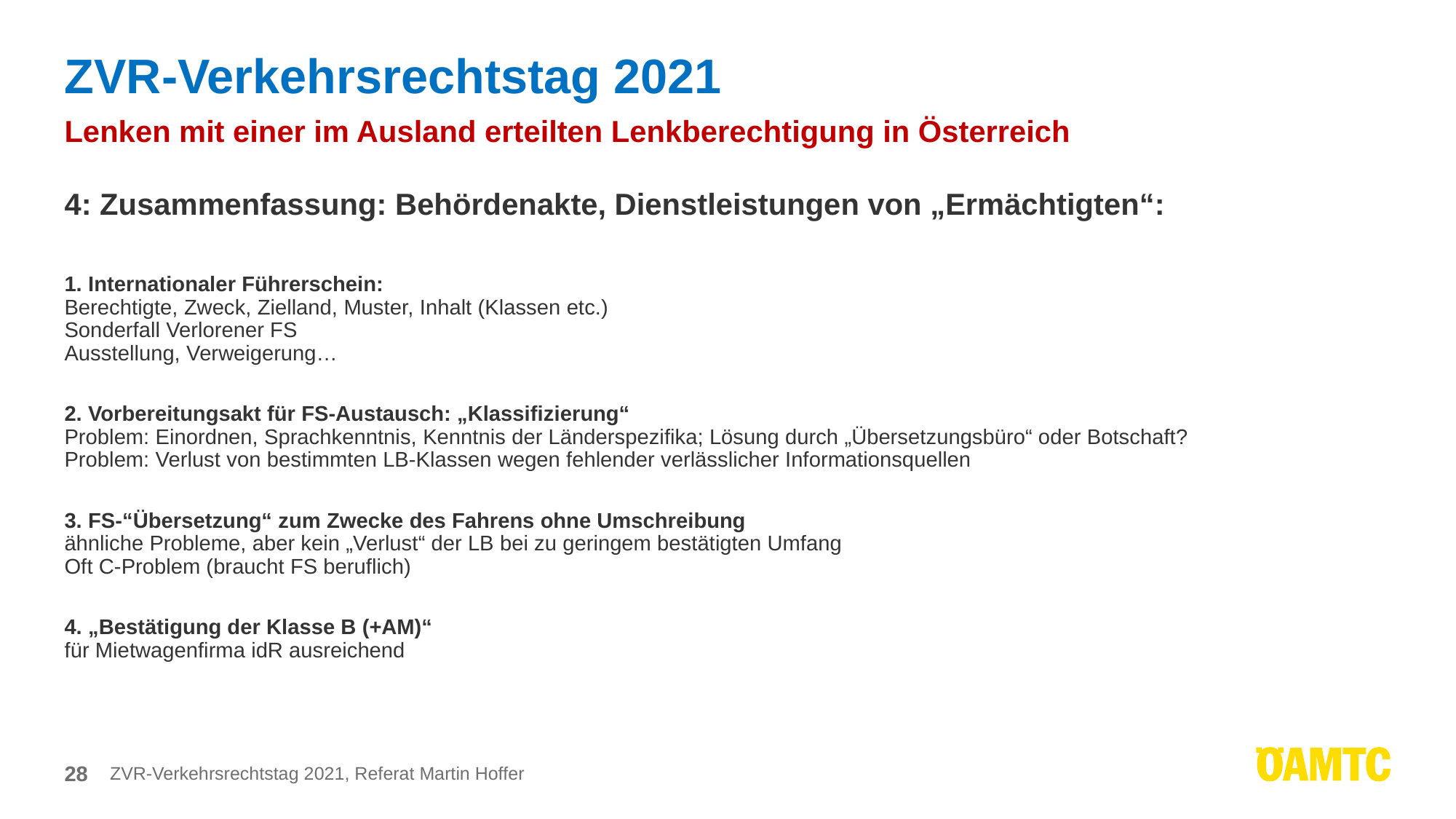

# ZVR-Verkehrsrechtstag 2021
Lenken mit einer im Ausland erteilten Lenkberechtigung in Österreich
4: Zusammenfassung: Behördenakte, Dienstleistungen von „Ermächtigten“:
1. Internationaler Führerschein:
Berechtigte, Zweck, Zielland, Muster, Inhalt (Klassen etc.)
Sonderfall Verlorener FS
Ausstellung, Verweigerung…
2. Vorbereitungsakt für FS-Austausch: „Klassifizierung“
Problem: Einordnen, Sprachkenntnis, Kenntnis der Länderspezifika; Lösung durch „Übersetzungsbüro“ oder Botschaft?
Problem: Verlust von bestimmten LB-Klassen wegen fehlender verlässlicher Informationsquellen
3. FS-“Übersetzung“ zum Zwecke des Fahrens ohne Umschreibung
ähnliche Probleme, aber kein „Verlust“ der LB bei zu geringem bestätigten Umfang
Oft C-Problem (braucht FS beruflich)
4. „Bestätigung der Klasse B (+AM)“
für Mietwagenfirma idR ausreichend

28
ZVR-Verkehrsrechtstag 2021, Referat Martin Hoffer